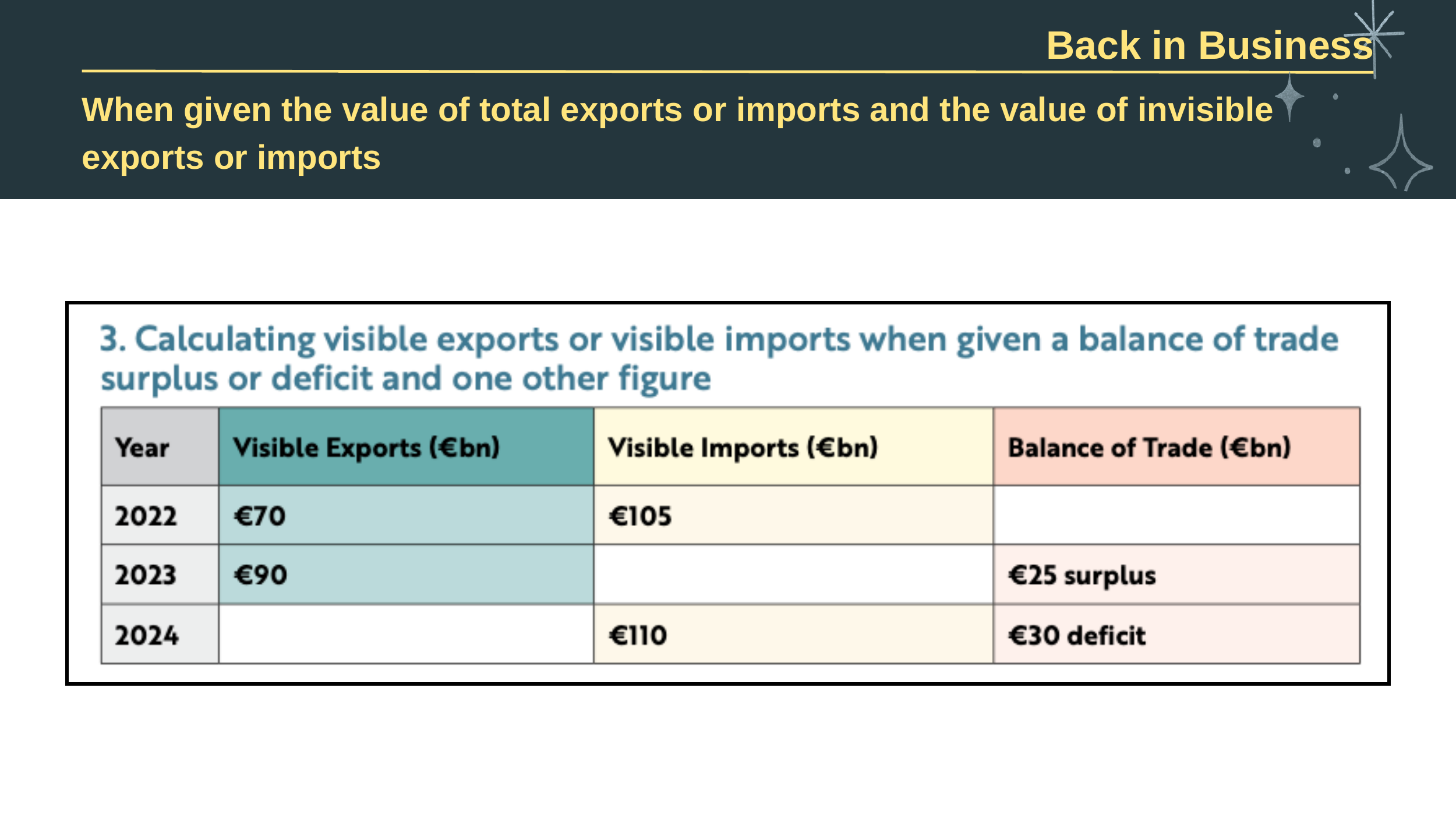

Back in Business

When given the value of total exports or imports and the value of invisible
exports or imports